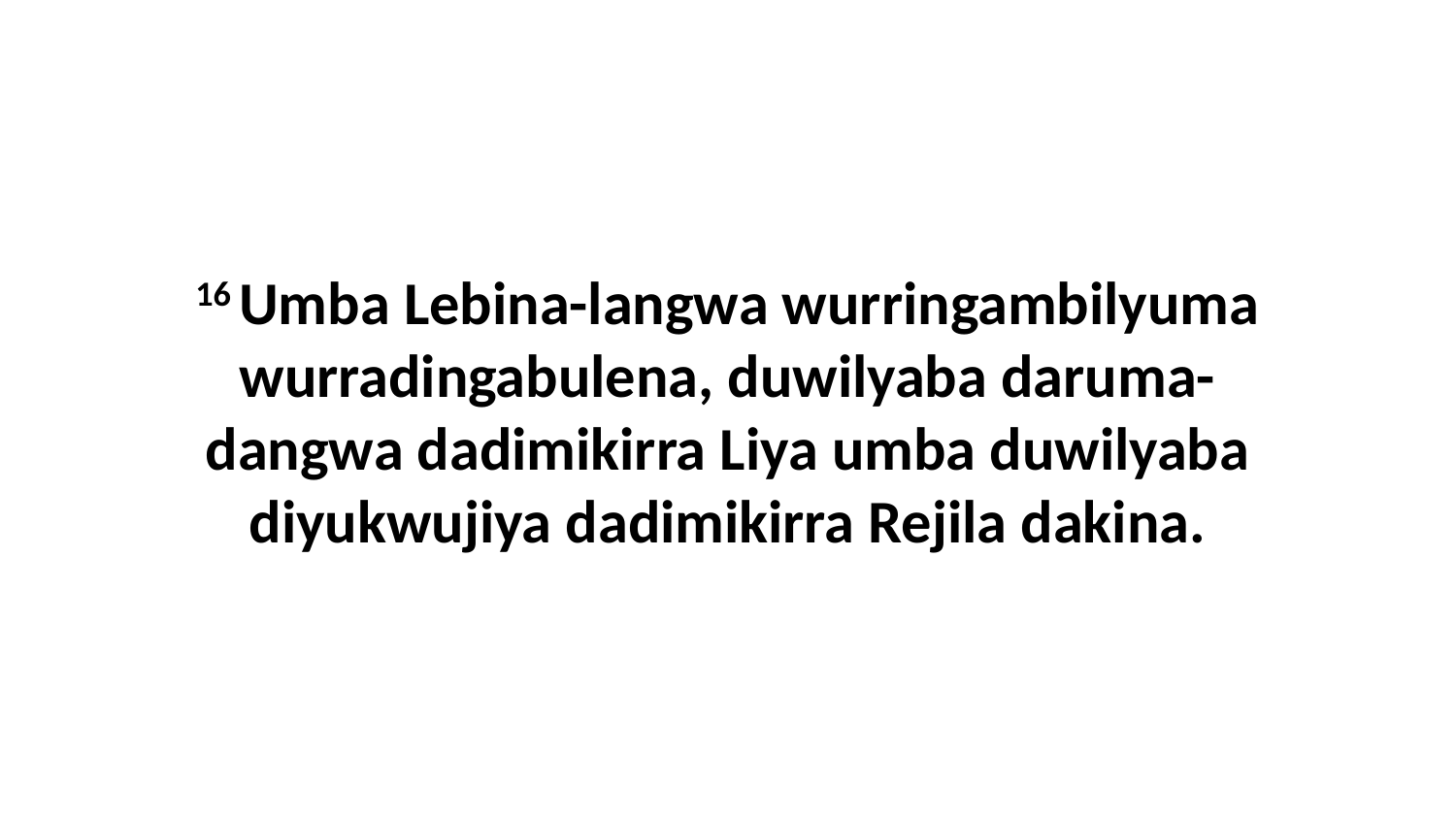

16 Umba Lebina-langwa wurringambilyuma wurradingabulena, duwilyaba daruma-dangwa dadimikirra Liya umba duwilyaba diyukwujiya dadimikirra Rejila dakina.